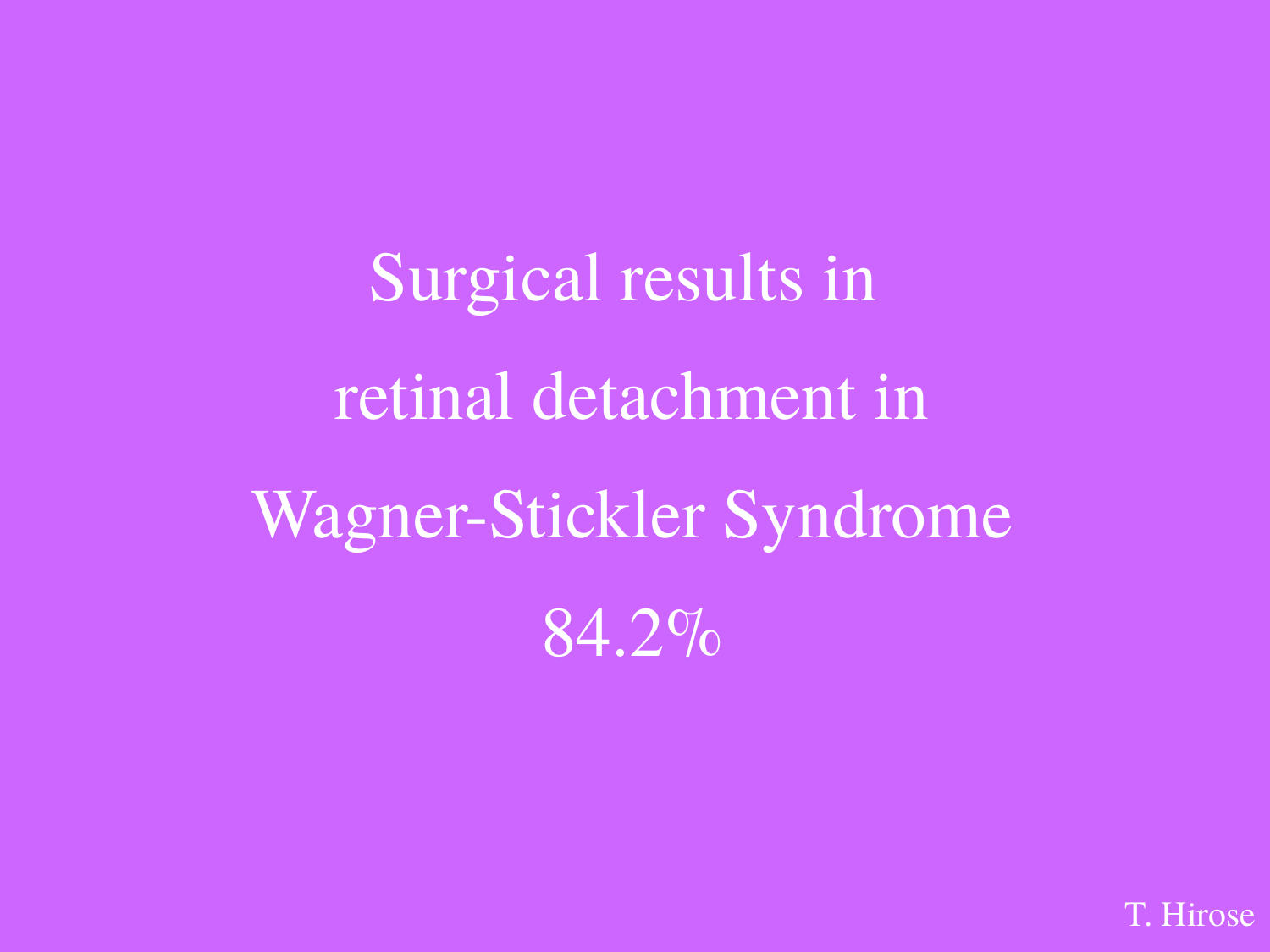

Surgical results in
retinal detachment in
Wagner-Stickler Syndrome
84.2%
T. Hirose